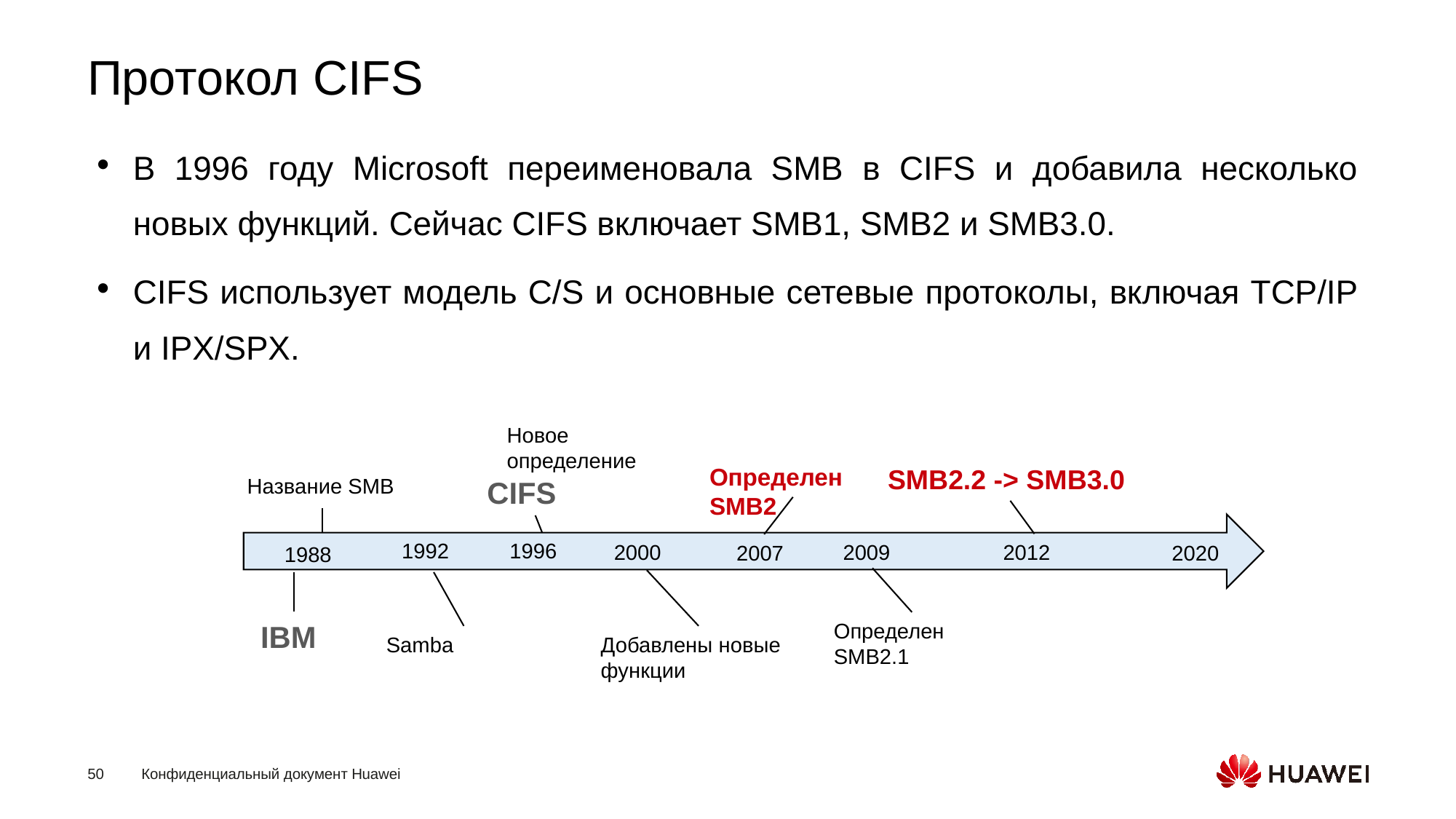

# Протокол CIFS
В 1996 году Microsoft переименовала SMB в CIFS и добавила несколько новых функций. Сейчас CIFS включает SMB1, SMB2 и SMB3.0.
CIFS использует модель C/S и основные сетевые протоколы, включая TCP/IP и IPX/SPX.

Новое определение
Определен SMB2
SMB2.2 -> SMB3.0
Название SMB
CIFS

1996
1992
2000
2009
2012
2020
2007
1988
Определен SMB2.1
Samba
Добавлены новые функции
IBM